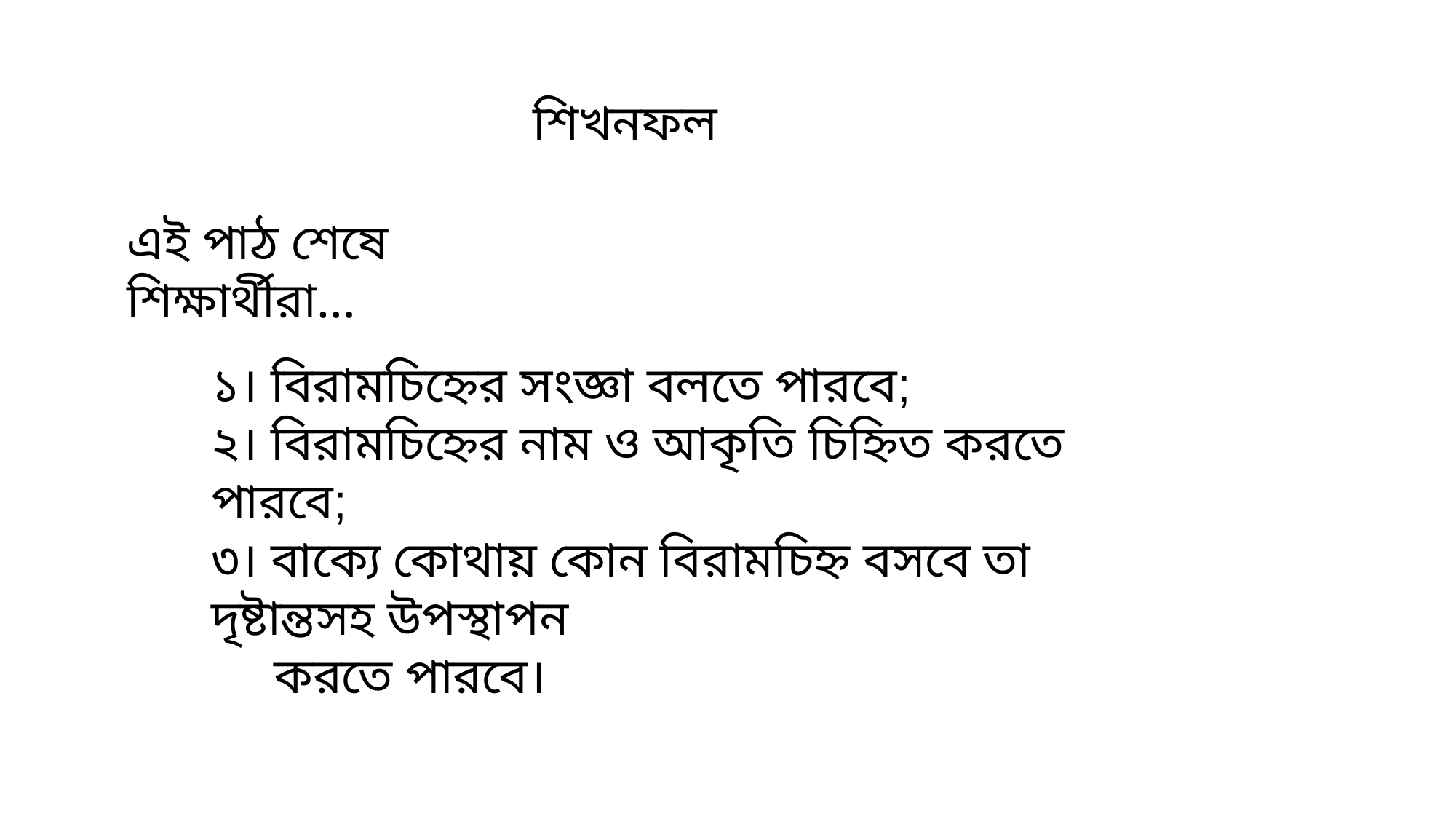

শিখনফল
এই পাঠ শেষে শিক্ষার্থীরা…
১। বিরামচিহ্নের সংজ্ঞা বলতে পারবে;
২। বিরামচিহ্নের নাম ও আকৃতি চিহ্নিত করতে পারবে;
৩। বাক্যে কোথায় কোন বিরামচিহ্ন বসবে তা দৃষ্টান্তসহ উপস্থাপন
     করতে পারবে।